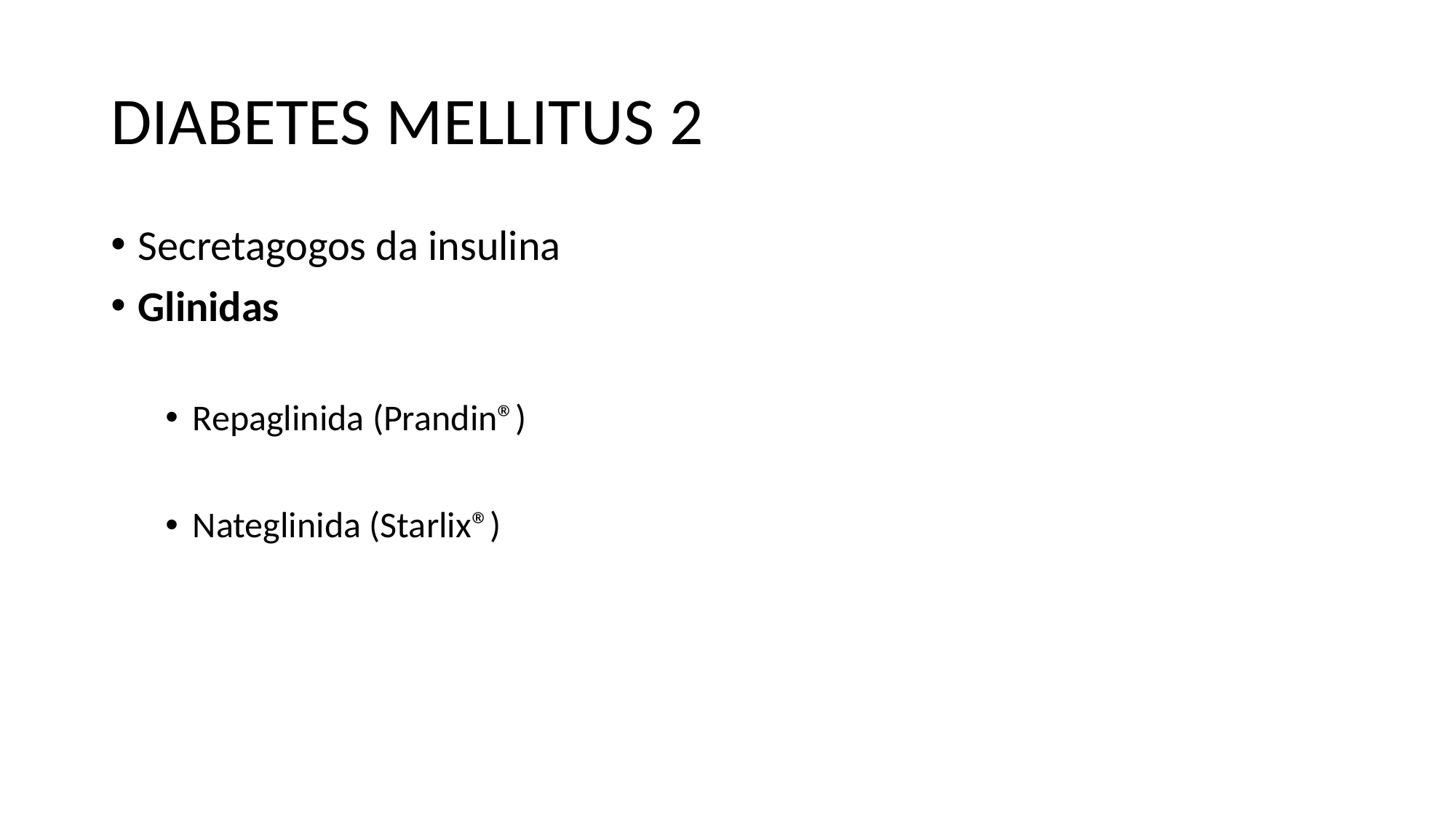

# DIABETES MELLITUS 2
Secretagogos da insulina
Glinidas

Repaglinida (Prandin®)

Nateglinida (Starlix®)